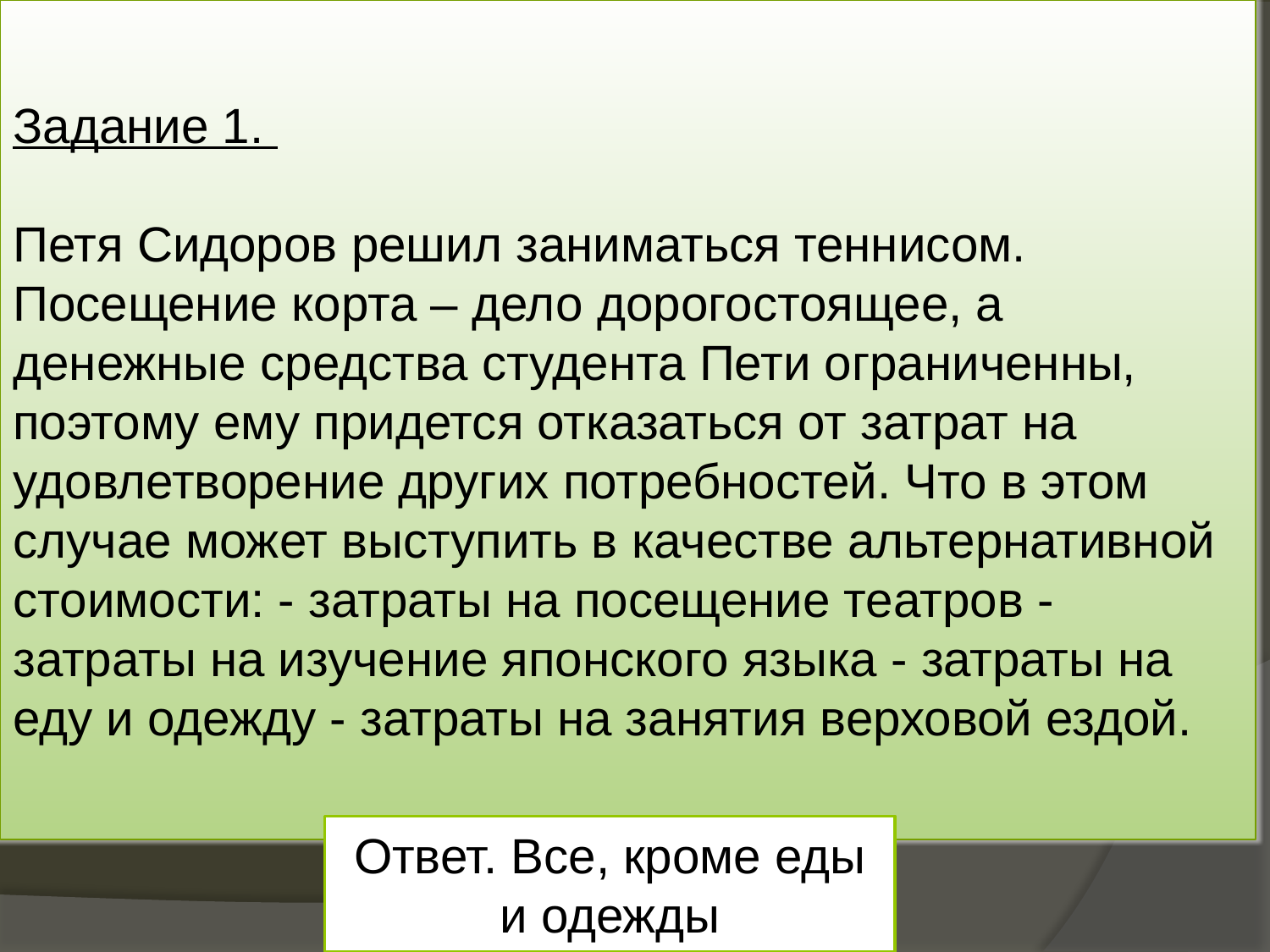

Задание 1.

Петя Сидоров решил заниматься теннисом. Посещение корта – дело дорогостоящее, а денежные средства студента Пети ограниченны, поэтому ему придется отказаться от затрат на удовлетворение других потребностей. Что в этом случае может выступить в качестве альтернативной стоимости: - затраты на посещение театров - затраты на изучение японского языка - затраты на еду и одежду - затраты на занятия верховой ездой.
Ответ. Все, кроме еды и одежды